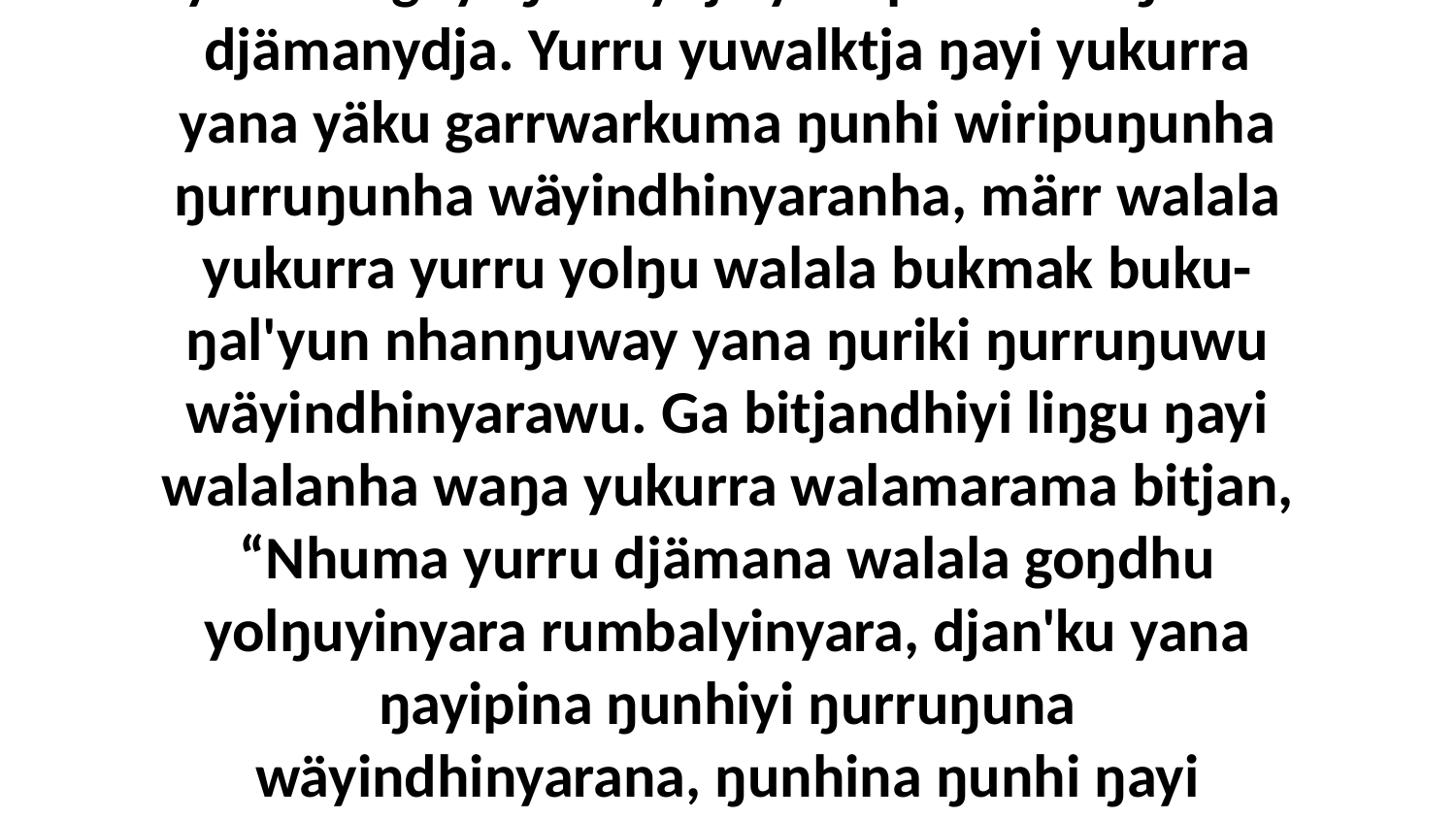

14 Ga ganydjarryu ŋuriŋinydja ŋayi walalanha yukurra mayali'-wilkthun bukmaknha yolŋu'-yulŋunha ŋunhi walala yukurra nhina buku-ḻiw'marama dhika wäŋakurru, bala walala yukurra guyaŋirrinydja yanapi Godku ŋunhi djämanydja. Yurru yuwalktja ŋayi yukurra yana yäku garrwarkuma ŋunhi wiripuŋunha ŋurruŋunha wäyindhinyaranha, märr walala yukurra yurru yolŋu walala bukmak buku-ŋal'yun nhanŋuway yana ŋuriki ŋurruŋuwu wäyindhinyarawu. Ga bitjandhiyi liŋgu ŋayi walalanha waŋa yukurra walamarama bitjan, “Nhuma yurru djämana walala goŋdhu yolŋuyinyara rumbalyinyara, djan'ku yana ŋayipina ŋunhiyi ŋurruŋuna wäyindhinyarana, ŋunhina ŋunhi ŋayi burakina gaṯpurr'yina mandjawakthu, yurru yaka ŋayi murrkayny'tja rakunydhina ŋuriŋiyi bunharayu. Bukmak yana nhuma yukurra yurru bukuŋal'yurranydja nhanŋu dhiyakuyi wäyindhinyarawuywunydja maliwu.”